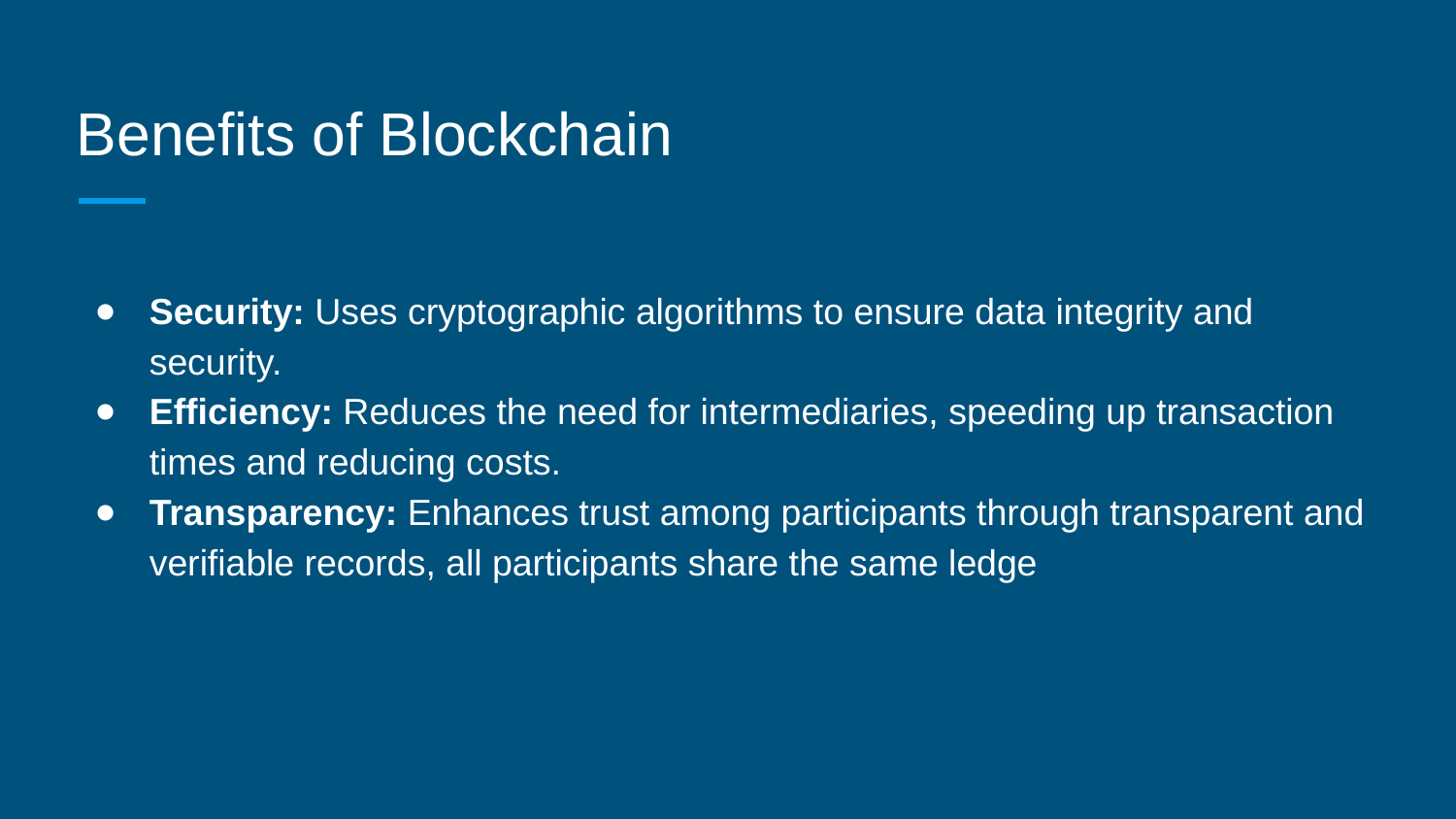

# Benefits of Blockchain

Security: Uses cryptographic algorithms to ensure data integrity and security.
Efficiency: Reduces the need for intermediaries, speeding up transaction times and reducing costs.
Transparency: Enhances trust among participants through transparent and verifiable records, all participants share the same ledge